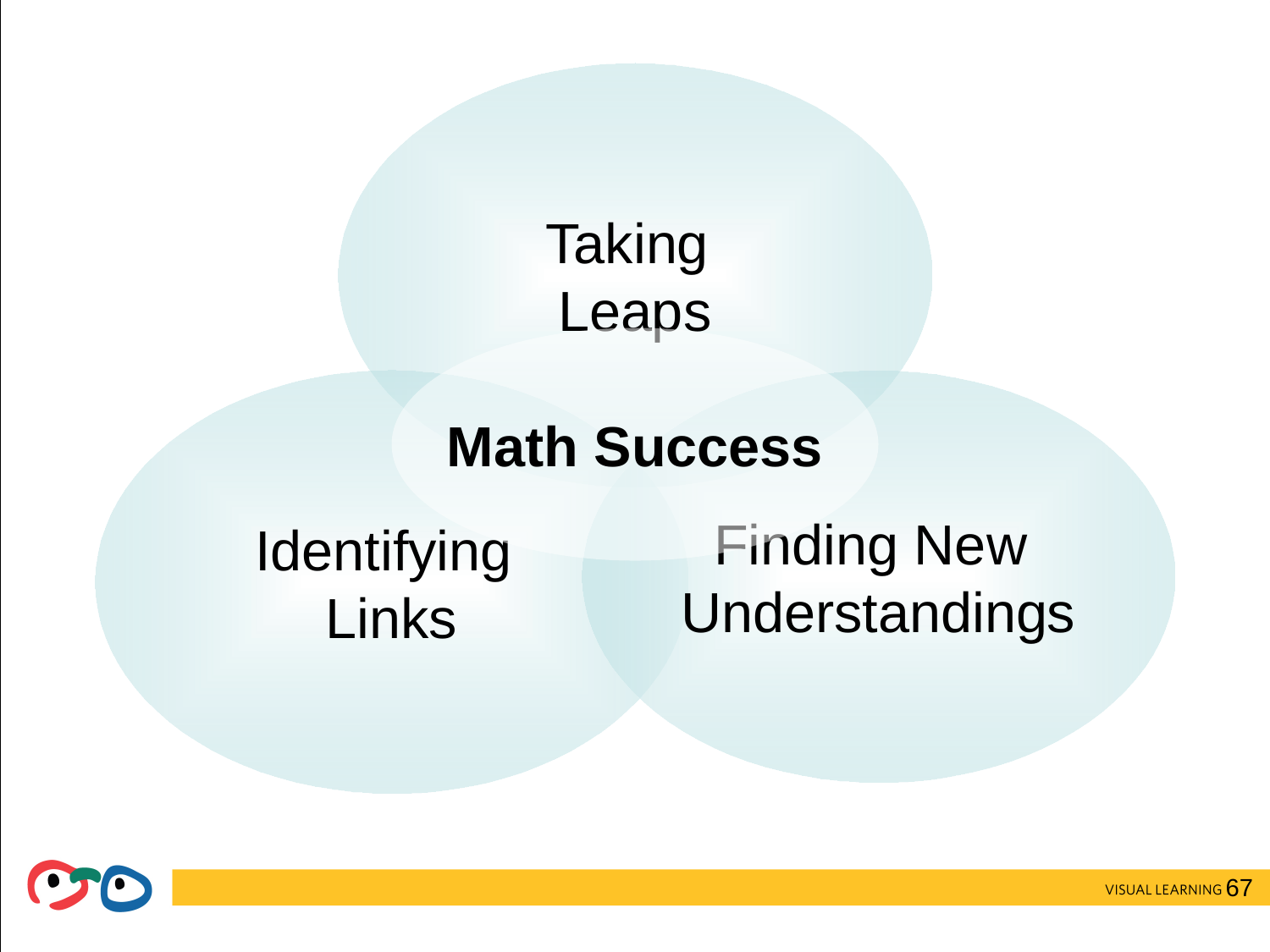

Taking
Leaps
Math Success
Identifying
Links
Finding New
Understandings